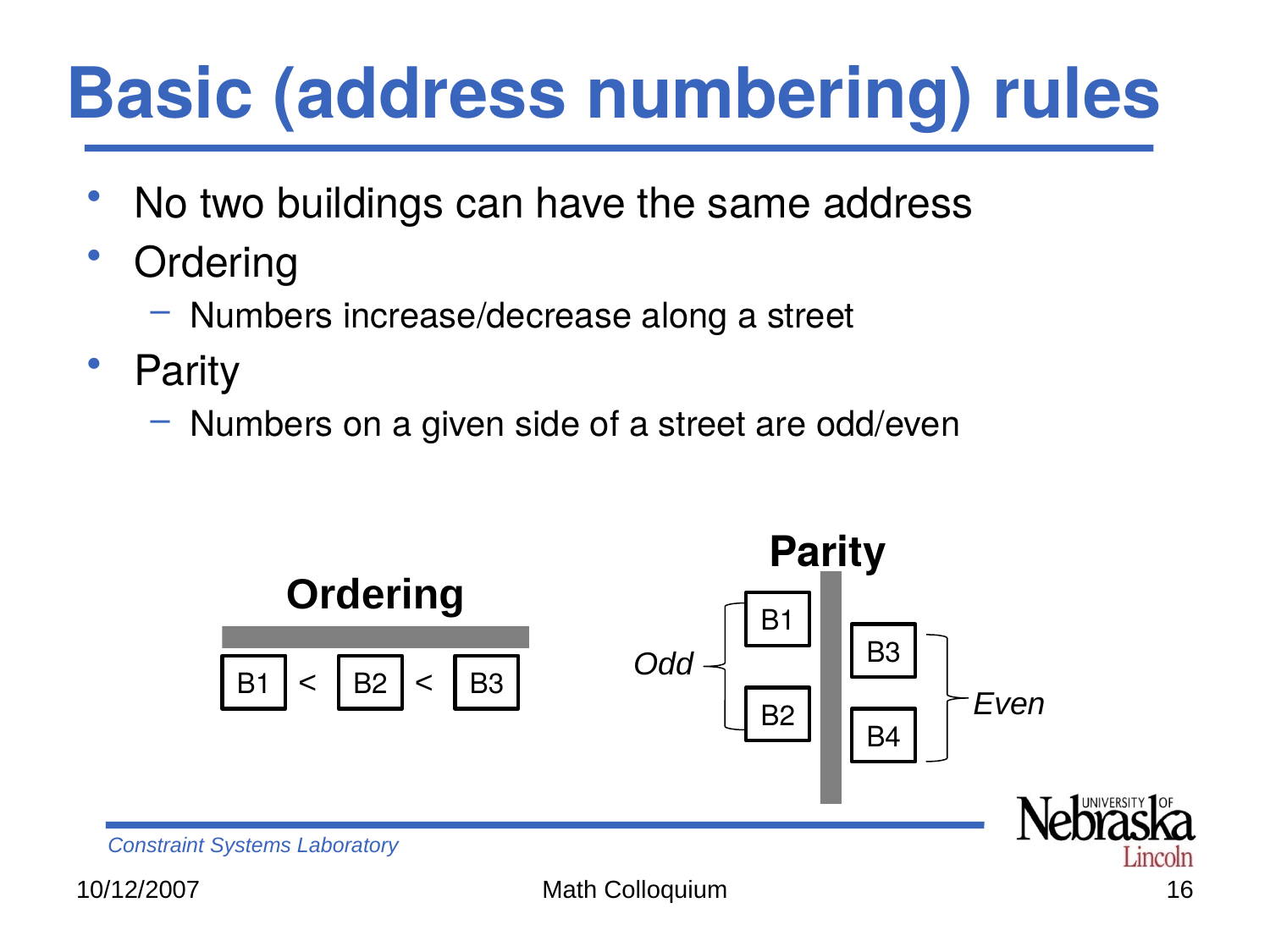

Basic (address numbering) rules
No two buildings can have the same address
Ordering
Numbers increase/decrease along a street
Parity
Numbers on a given side of a street are odd/even

Parity
B1

B3

Odd

Even
B2
B4
Ordering

B1
<
B2
<
B3
10/12/2007
Math Colloquium
16